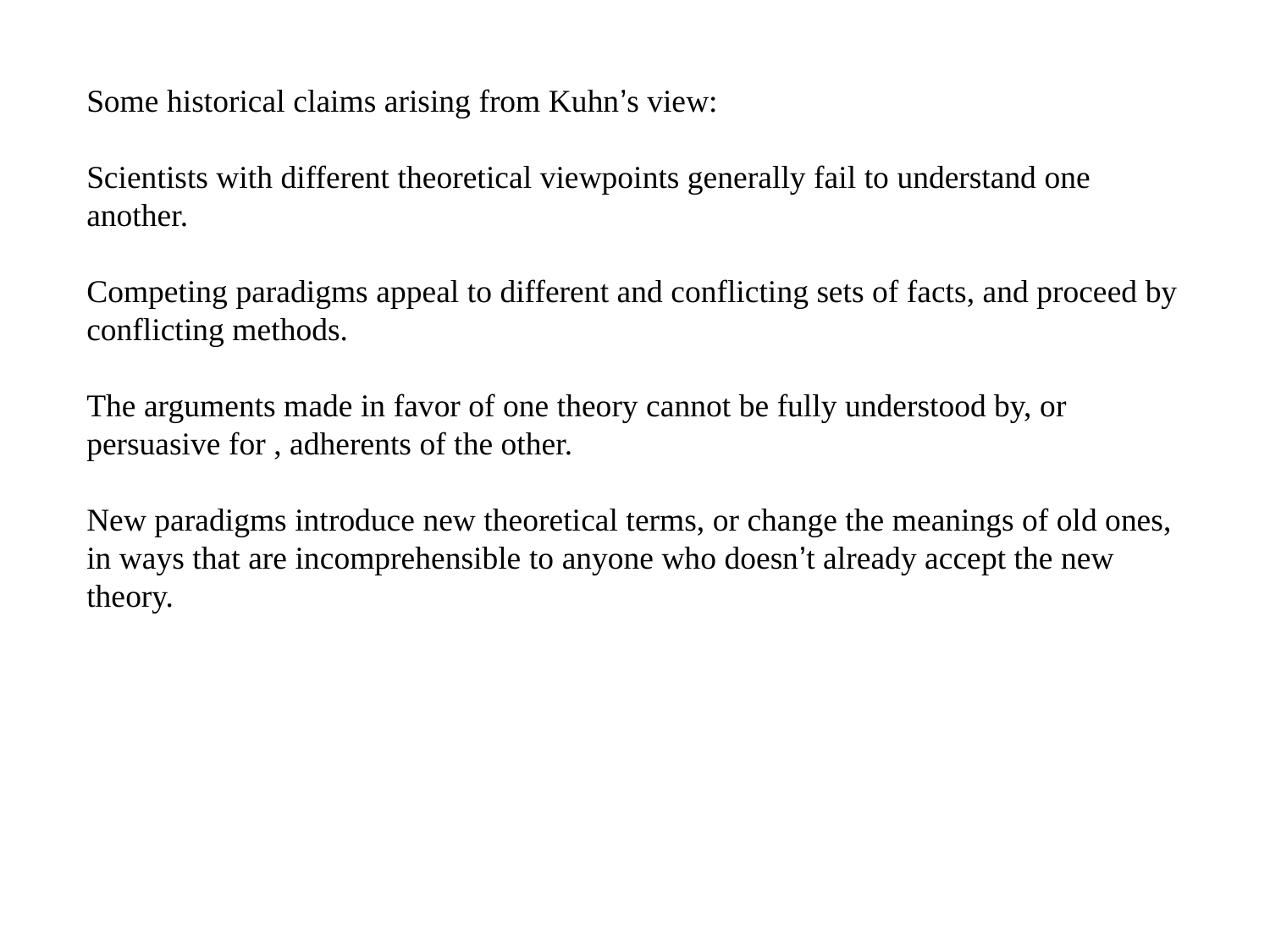

Some historical claims arising from Kuhn’s view:

Scientists with different theoretical viewpoints generally fail to understand one another.

Competing paradigms appeal to different and conflicting sets of facts, and proceed by conflicting methods.

The arguments made in favor of one theory cannot be fully understood by, or persuasive for , adherents of the other.

New paradigms introduce new theoretical terms, or change the meanings of old ones, in ways that are incomprehensible to anyone who doesn’t already accept the new theory.